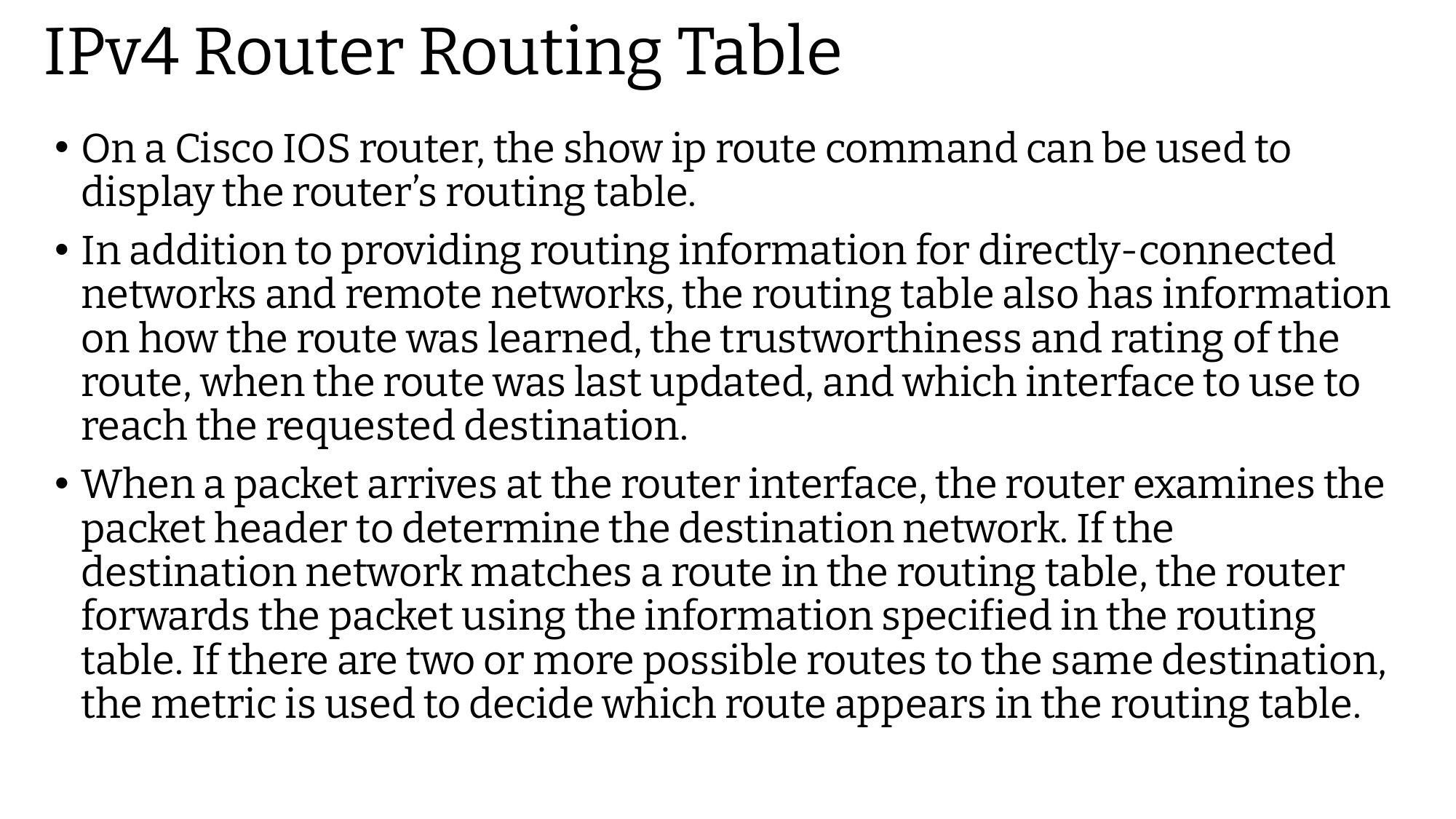

# IPv4 Router Routing Table
On a Cisco IOS router, the show ip route command can be used to display the router’s routing table.
In addition to providing routing information for directly-connected networks and remote networks, the routing table also has information on how the route was learned, the trustworthiness and rating of the route, when the route was last updated, and which interface to use to reach the requested destination.
When a packet arrives at the router interface, the router examines the packet header to determine the destination network. If the destination network matches a route in the routing table, the router forwards the packet using the information specified in the routing table. If there are two or more possible routes to the same destination, the metric is used to decide which route appears in the routing table.